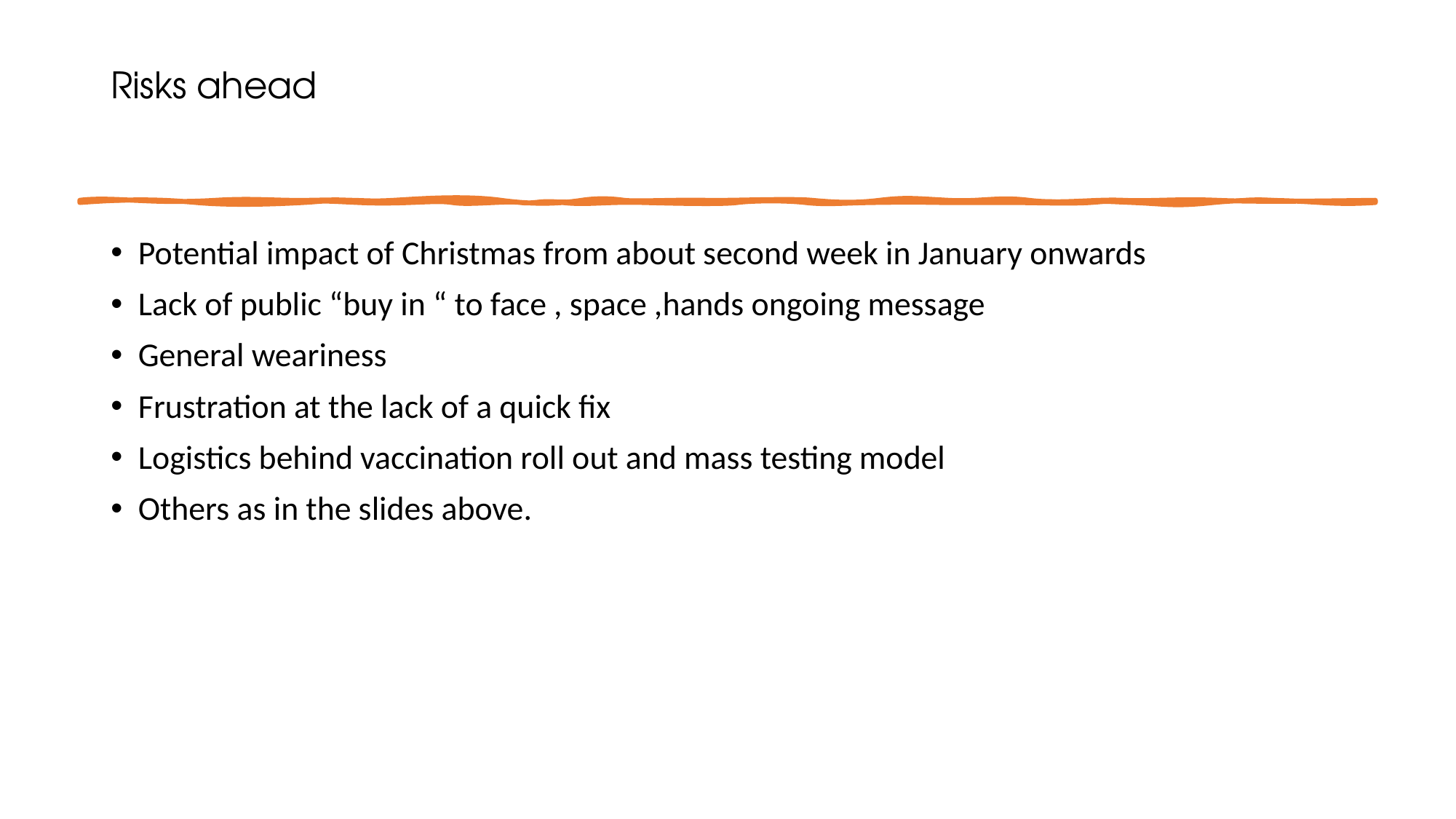

# Risks ahead

Potential impact of Christmas from about second week in January onwards
Lack of public “buy in “ to face , space ,hands ongoing message
General weariness
Frustration at the lack of a quick fix
Logistics behind vaccination roll out and mass testing model
Others as in the slides above.